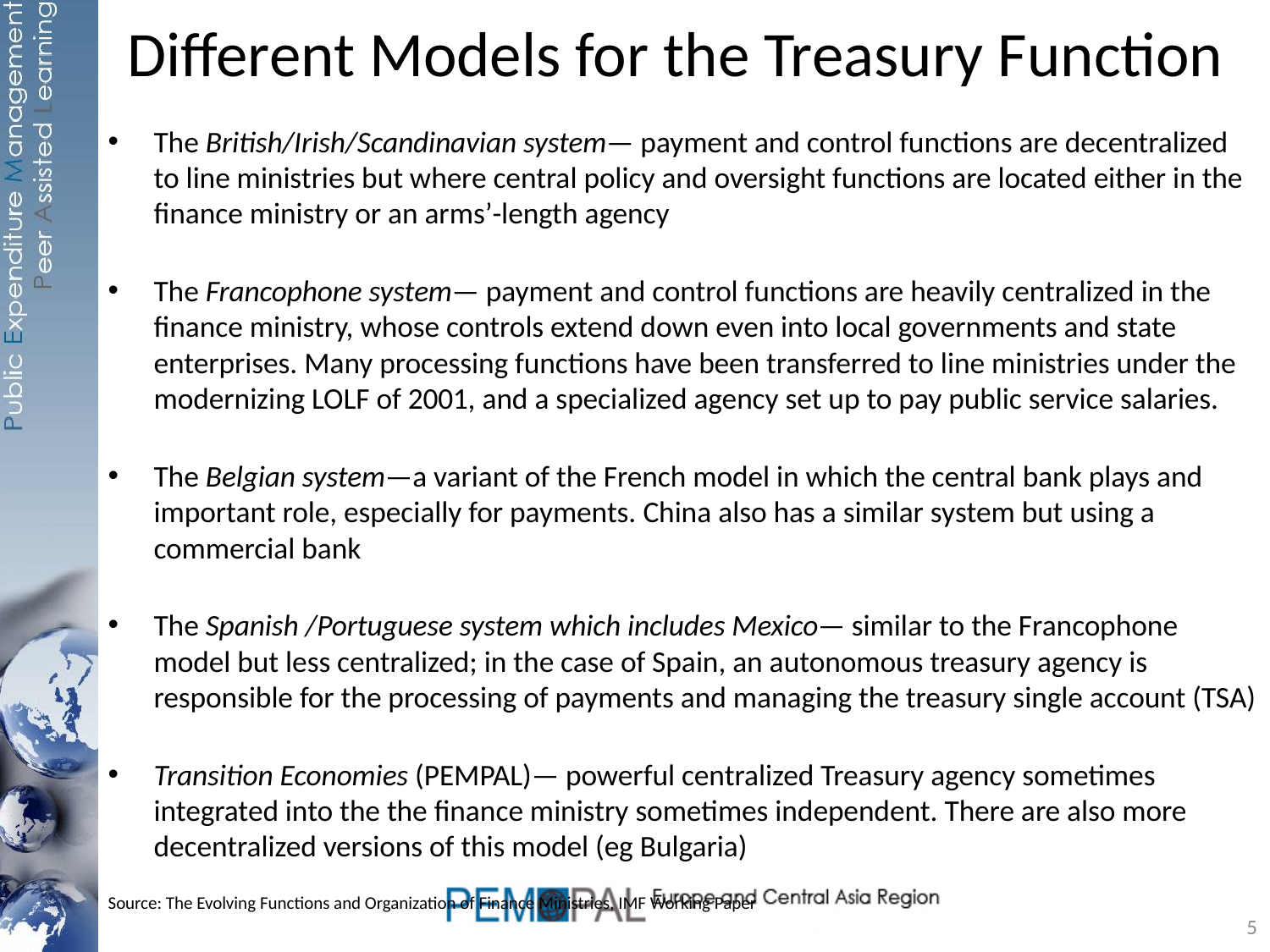

# Different Models for the Treasury Function
The British/Irish/Scandinavian system— payment and control functions are decentralized to line ministries but where central policy and oversight functions are located either in the finance ministry or an arms’-length agency
The Francophone system— payment and control functions are heavily centralized in the finance ministry, whose controls extend down even into local governments and state enterprises. Many processing functions have been transferred to line ministries under the modernizing LOLF of 2001, and a specialized agency set up to pay public service salaries.
The Belgian system—a variant of the French model in which the central bank plays and important role, especially for payments. China also has a similar system but using a commercial bank
The Spanish /Portuguese system which includes Mexico— similar to the Francophone model but less centralized; in the case of Spain, an autonomous treasury agency is responsible for the processing of payments and managing the treasury single account (TSA)
Transition Economies (PEMPAL)— powerful centralized Treasury agency sometimes integrated into the the finance ministry sometimes independent. There are also more decentralized versions of this model (eg Bulgaria)

Source: The Evolving Functions and Organization of Finance Ministries, IMF Working Paper

5